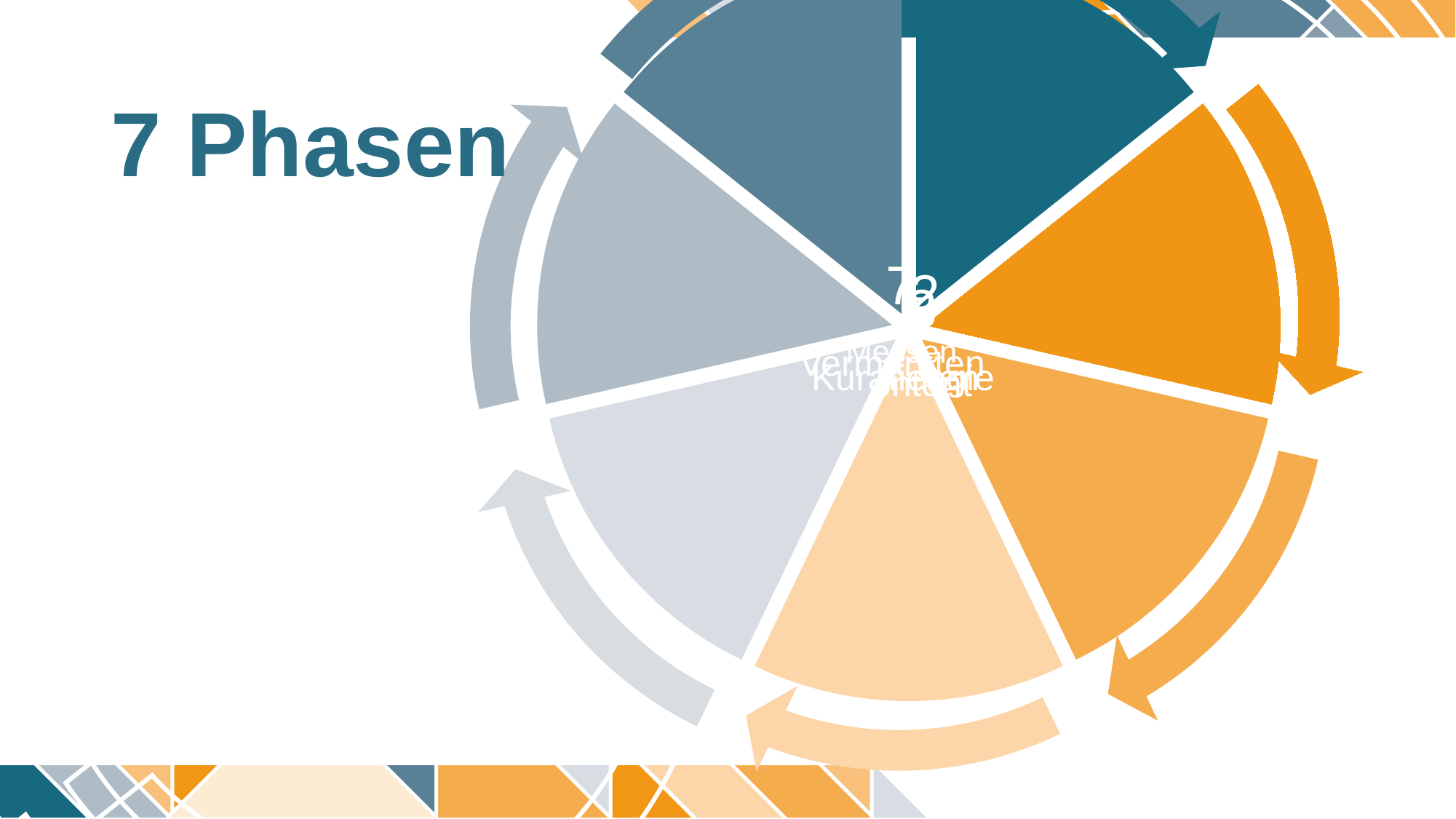

1
Recher-che
2
Ziele setzen
3
Strategie
4
Content
5
Kuratieren
6
Vermarkten
7
Messen
7 Phasen